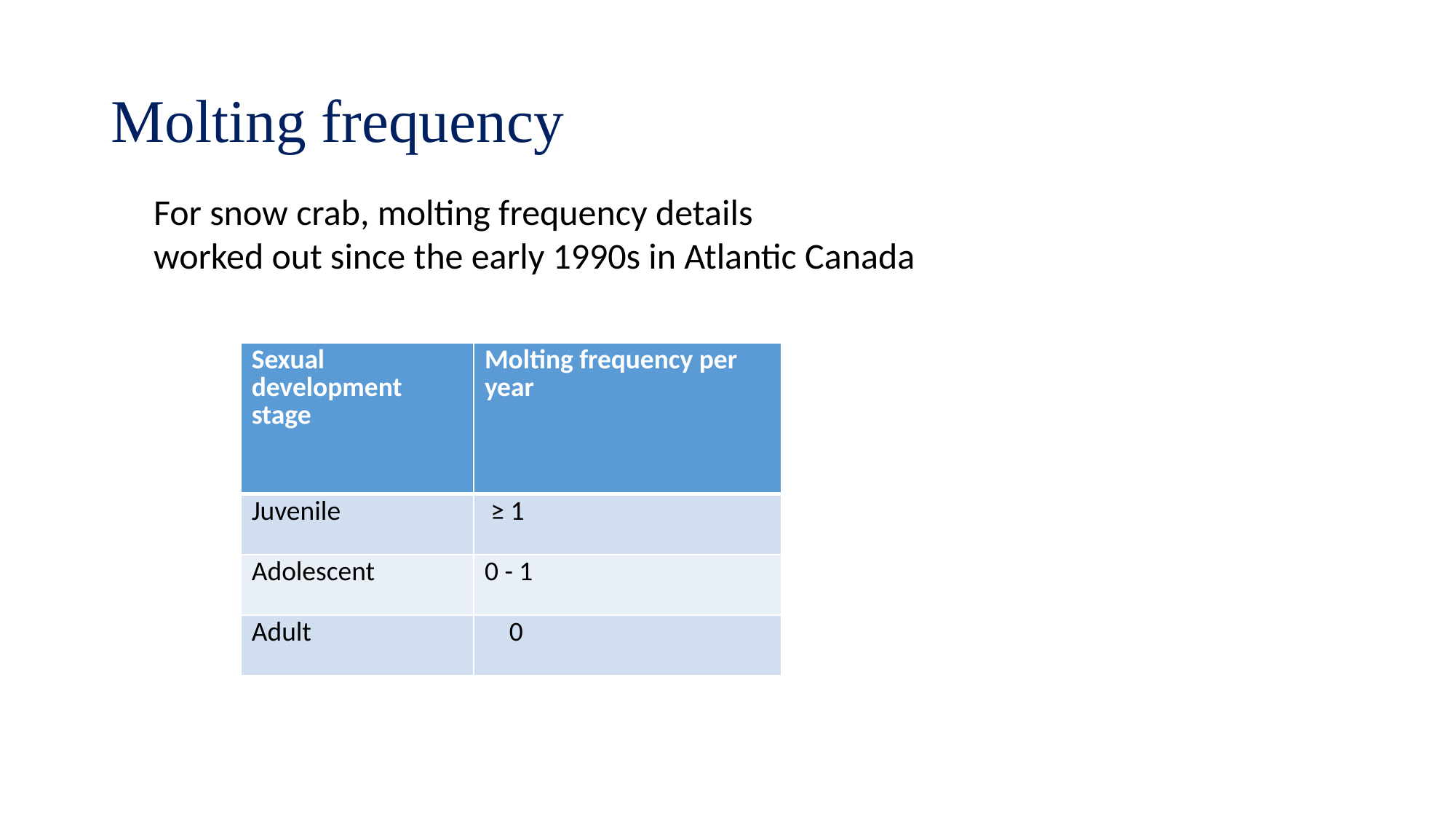

# Molting frequency
For snow crab, molting frequency details
worked out since the early 1990s in Atlantic Canada
| Sexual development stage | Molting frequency per year |
| --- | --- |
| Juvenile | ≥ 1 |
| Adolescent | 0 - 1 |
| Adult | 0 |